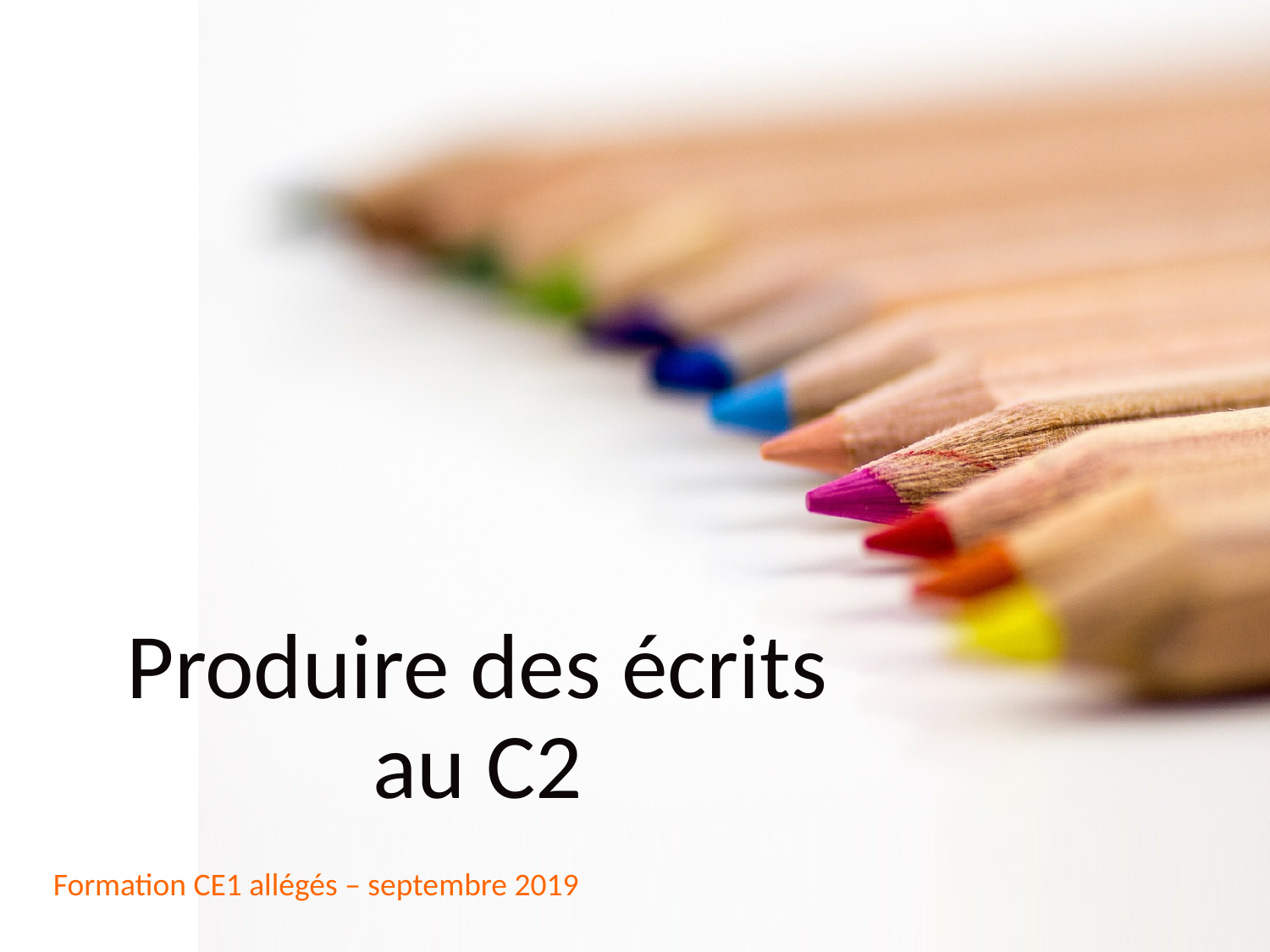

# Produire des écrits au C2
Formation CE1 allégés – septembre 2019